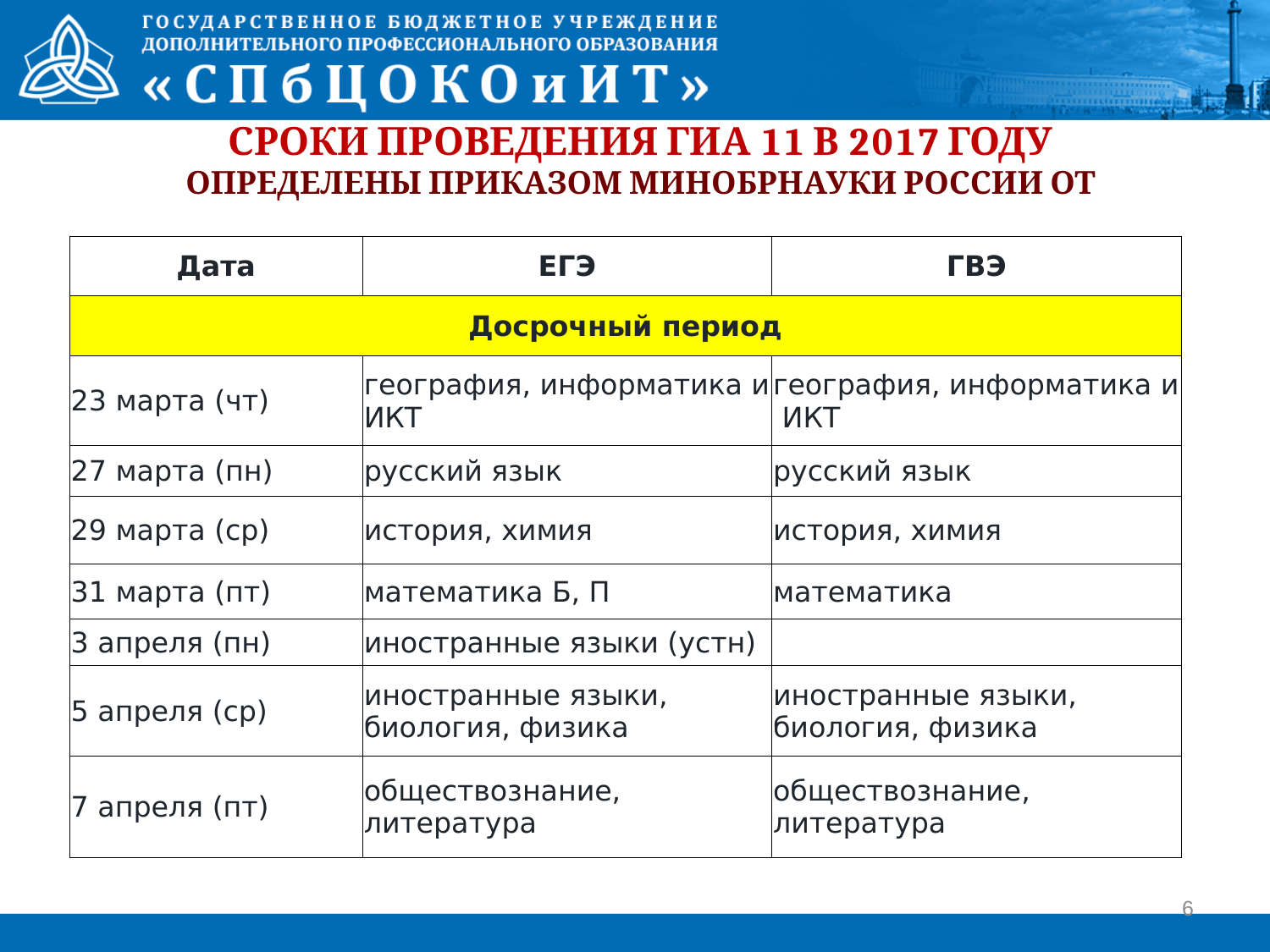

# Сроки проведения ГИА 11 в 2017 году Определены приказом Минобрнауки России от
| Дата | ЕГЭ | ГВЭ |
| --- | --- | --- |
| Досрочный период |  |  |
| 23 марта (чт) | география, информатика и ИКТ | география, информатика и ИКТ |
| 27 марта (пн) | русский язык | русский язык |
| 29 марта (ср) | история, химия | история, химия |
| 31 марта (пт) | математика Б, П | математика |
| 3 апреля (пн) | иностранные языки (устн) |  |
| 5 апреля (ср) | иностранные языки, биология, физика | иностранные языки, биология, физика |
| 7 апреля (пт) | обществознание, литература | обществознание, литература |
6